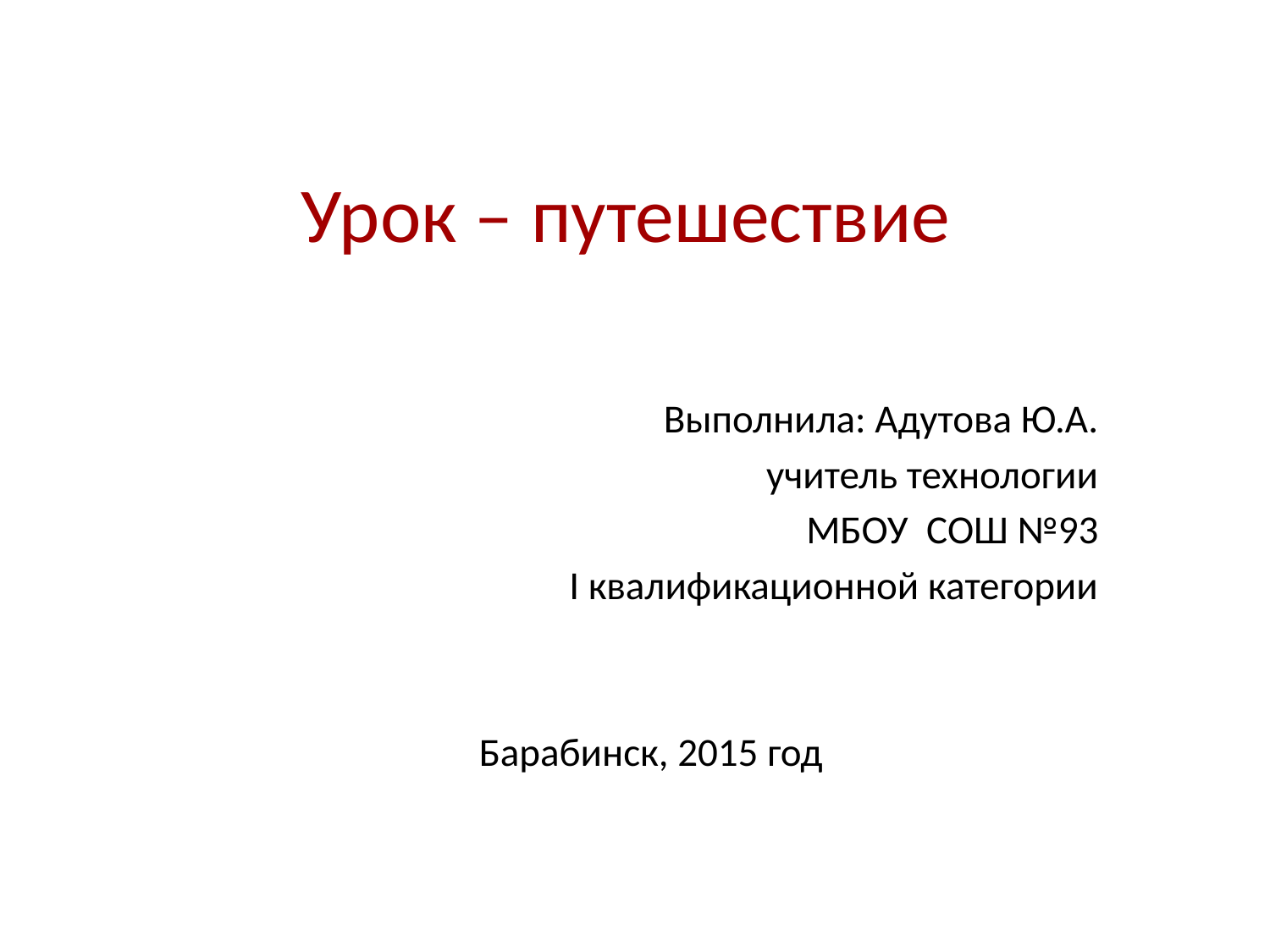

# Урок – путешествие
Выполнила: Адутова Ю.А.
учитель технологии
МБОУ  СОШ №93
I квалификационной категории

Барабинск, 2015 год